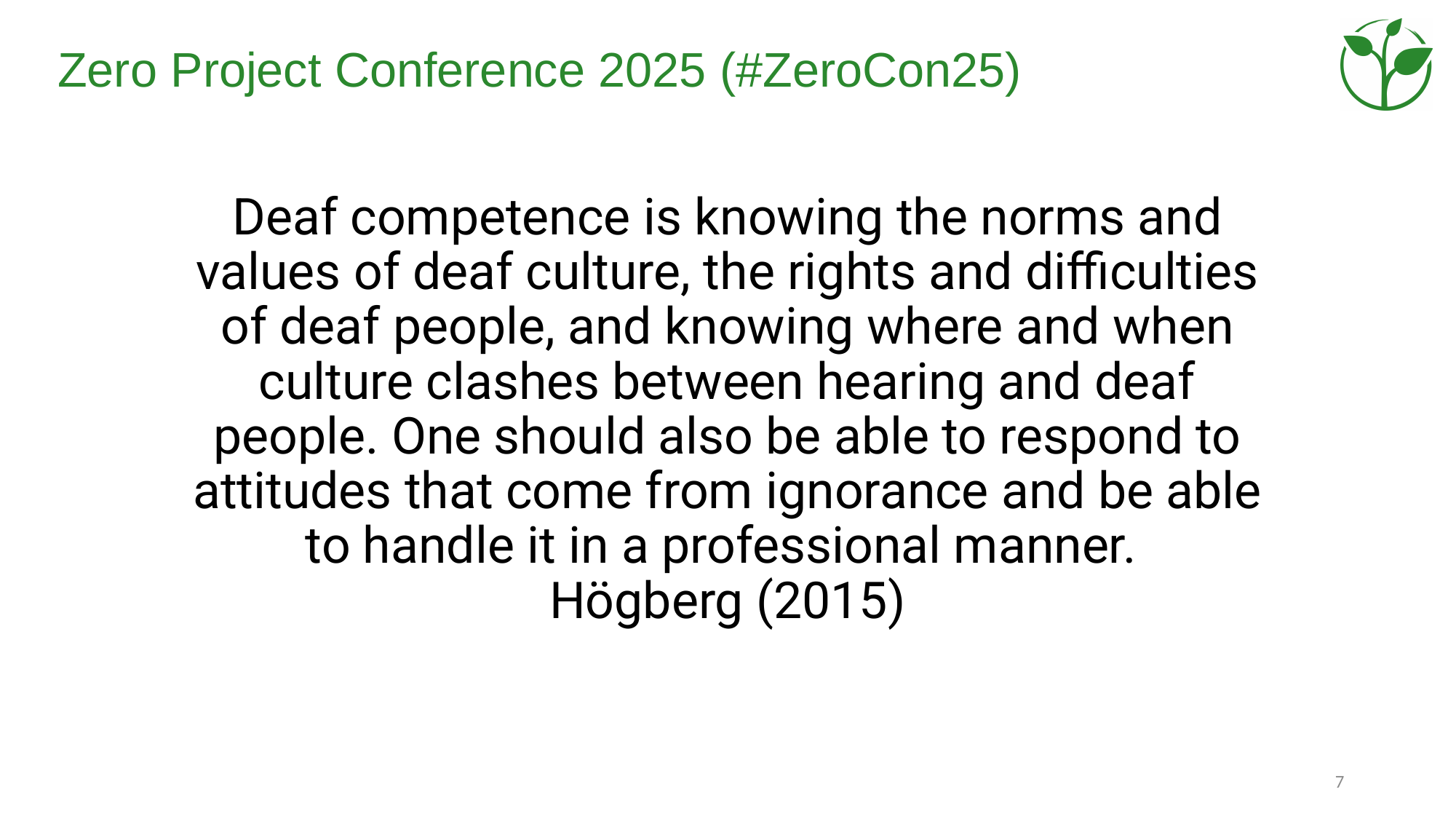

# Deaf competence is knowing the norms and values ​​of deaf culture, the rights and difficulties of deaf people, and knowing where and when culture clashes between hearing and deaf people. One should also be able to respond to attitudes that come from ignorance and be able to handle it in a professional manner. Högberg (2015)

7